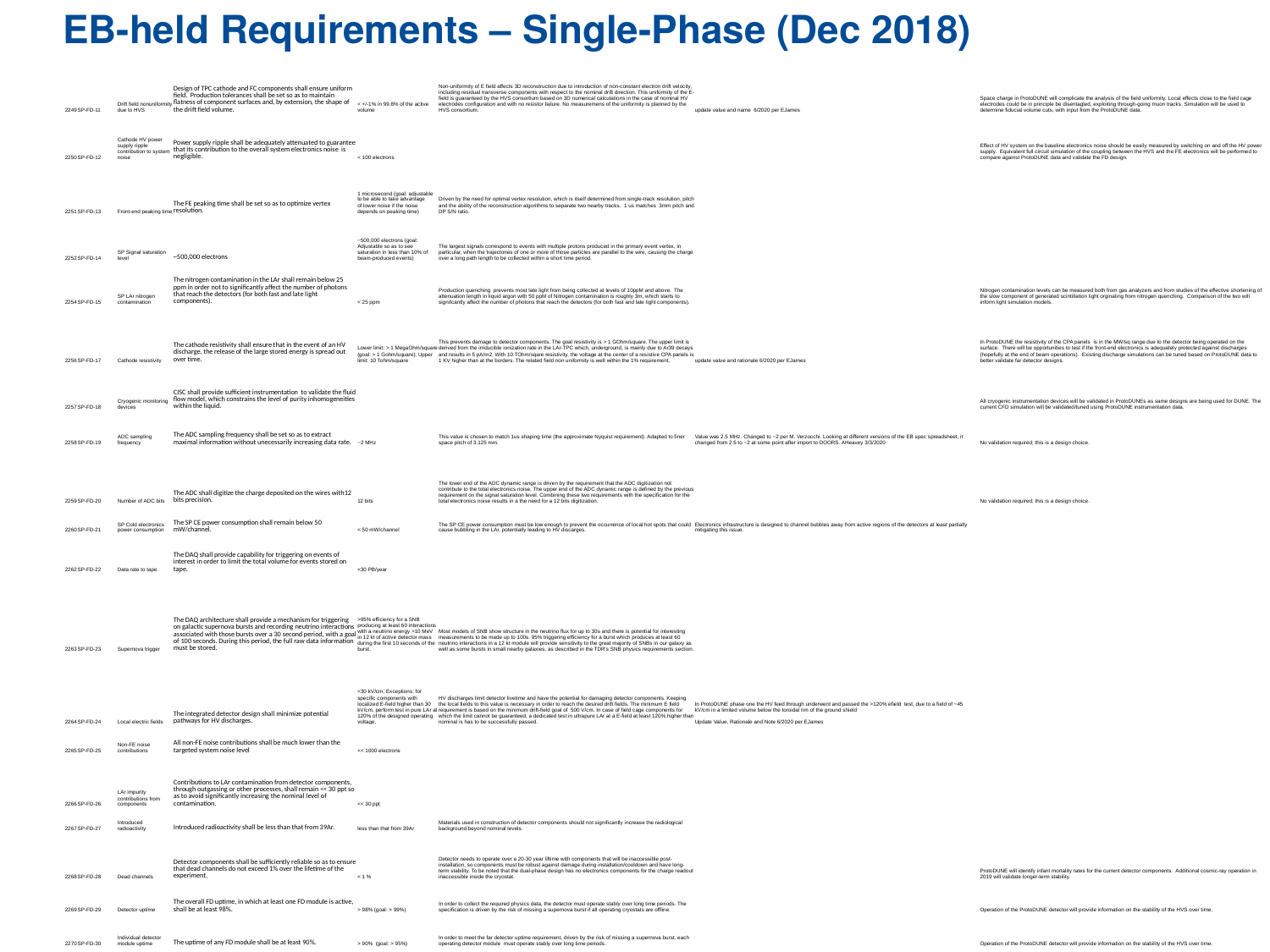

# EB-held Requirements – Single-Phase (Dec 2018)
| 2249 | SP-FD-11 | Drift field nonuniformity due to HVS | Design of TPC cathode and FC components shall ensure uniform field. Production tolerances shall be set so as to maintain flatness of component surfaces and, by extension, the shape of the drift field volume. | < +/-1% in 99.8% of the active volume | Non-uniformity of E field affects 3D reconstruction due to introduction of non-constant electron drift velocity, including residual transverse components with respect to the nominal drift direction. This uniformity of the E-field is guaranteed by the HVS consortium based on 3D numerical calculations in the case of nominal HV electrodes configuration and with no resistor failure. No measuremens of the uniformity is planned by the HVS consortium. | update value and name 6/2020 per EJames | Space charge in ProtoDUNE will complicate the analysis of the field uniformity. Local effects close to the field cage electrodes could be in principle be disentagled, exploiting through-going muon tracks. Simulation will be used to determine fiducial volume cuts, with input from the ProtoDUNE data. |
| --- | --- | --- | --- | --- | --- | --- | --- |
| 2250 | SP-FD-12 | Cathode HV power supply ripple contribution to system noise | Power supply ripple shall be adequately attenuated to guarantee that its contribution to the overall system electronics noise is negligible. | < 100 electrons |  |  | Effect of HV system on the baseline electronics noise should be easily measured by switching on and off the HV power supply. Equivalent full circuit simulation of the coupling between the HVS and the FE electronics will be performed to compare against ProtoDUNE data and validate the FD design. |
| 2251 | SP-FD-13 | Front-end peaking time | The FE peaking time shall be set so as to optimize vertex resolution. | 1 microsecond (goal: adjustable to be able to take advantage of lower noise if the noise depends on peaking time) | Driven by the need for optimal vertex resolution, which is itself determined from single-track resolution, pitch and the ability of the reconstruction algorithms to separate two nearby tracks. 1 us matches 3mm pitch and DP S/N ratio. |  |  |
| 2252 | SP-FD-14 | SP Signal saturation level | ~500,000 electrons | ~500,000 electrons (goal: Adjustable so as to see saturation in less than 10% of beam-produced events) | The largest signals correspond to events with multiple protons produced in the primary event vertex, in particular, when the trajectories of one or more of those particles are parallel to the wire, causing the charge over a long path length to be collected within a short time period. |  |  |
| 2254 | SP-FD-15 | SP LAr nitrogen contamination | The nitrogen contamination in the LAr shall remain below 25 ppm in order not to significantly affect the number of photons that reach the detectors (for both fast and late light components). | < 25 ppm | Production quenching prevents most late light from being collected at levels of 10ppM and above. The attenuation length in liquid argon with 50 ppM of Nitrogen contamination is roughly 3m, which starts to signifcantly affect the number of photons that reach the detectors (for both fast and late light components). |  | Nitrogen contamination levels can be measured both from gas analyzers and from studies of the effective shortening of the slow component of generated scintillation light orginating from nitrogen quenching. Comparison of the two will inform light simulation models. |
| 2256 | SP-FD-17 | Cathode resistivity | The cathode resistivity shall ensure that in the event of an HV discharge, the release of the large stored energy is spread out over time. | Lower limit: > 1 MegaOhm/square (goal: > 1 Gohm/square); Upper limit: 10 Tohm/square | This prevents damage to detector components. The goal resistivity is > 1 GOhm/square. The upper limit is derived from the irriducible ionization rate in the LAr-TPC which, underground, is mainly due to Ar39 decays and results in 5 pA/m2. With 10 TOhm/sqare resistivity, the voltage at the center of a resistive CPA panels is 1 KV higher than at the borders. The related field non uniformity is well within the 1% requirement, | update value and rationale 6/2020 per EJames | In ProtoDUNE the resistivity of the CPA panels is in the MW/sq range due to the detector being operated on the surface. There will be opportunities to test if the front-end electronics is adequately protected against discharges (hopefully at the end of beam operations). Existing discharge simulations can be tuned based on ProtoDUNE data to better validate far detector designs. |
| 2257 | SP-FD-18 | Cryogenic monitoring devices | CISC shall provide sufficient instrumentation to validate the fluid flow model, which constrains the level of purity inhomogeneities within the liquid. |  |  |  | All cryogenic instrumentation devices will be validated in ProtoDUNEs as same designs are being used for DUNE. The current CFD simulation will be validated/tuned using ProtoDUNE instrumentation data. |
| 2258 | SP-FD-19 | ADC sampling frequency | The ADC sampling frequency shall be set so as to extract maximal information without unecessarily increasing data rate. | ~2 MHz | This value is chosen to match 1us shaping time (the approximate Nyquist requirement). Adapted to finer space pitch of 3.125 mm. | Value was 2.5 MHz. Changed to ~2 per M. Verzocchi. Looking at different versions of the EB spec spreadsheet, it changed from 2.5 to ~2 at some point after import to DOORS. AHeavey 3/3/2020 | No validation required; this is a design choice. |
| 2259 | SP-FD-20 | Number of ADC bits | The ADC shall digitize the charge deposited on the wires with12 bits precision. | 12 bits | The lower end of the ADC dynamic range is driven by the requirement that the ADC digitization not contribute to the total electronics noise. The upper end of the ADC dynamic range is defined by the previous requirement on the signal saturation level. Combining these two requirements with the specification for the total electronics noise results in a the need for a 12 bits digitization. |  | No validation required; this is a design choice. |
| 2260 | SP-FD-21 | SP Cold electronics power consumption | The SP CE power consumption shall remain below 50 mW/channel. | < 50 mW/channel | The SP CE power consumption must be low enough to prevent the occurrence of local hot spots that could cause bubbling in the LAr, potentially leading to HV discarges. | Electronics infrastructure is designed to channel bubbles away from active regions of the detectors at least partially mitigating this issue. |  |
| 2262 | SP-FD-22 | Data rate to tape | The DAQ shall provide capability for triggering on events of interest in order to limit the total volume for events stored on tape. | <30 PB/year |  |  |  |
| 2263 | SP-FD-23 | Supernova trigger | The DAQ architecture shall provide a mechanism for triggering on galactic supernova bursts and recording neutrino interactions associated with those bursts over a 30 second period, with a goal of 100 seconds. During this period, the full raw data information must be stored. | >95% efficiency for a SNB producing at least 60 interactions with a neutrino energy >10 MeV in 12 kt of active detector mass during the first 10 seconds of the burst. | Most models of SNB show structure in the neutrino flux for up to 30s and there is potential for interesting measurements to be made up to 100s. 95% triggering efficiency for a burst which produces at least 60 neutrino interactions in a 12 kt module will provide sensitivity to the great majority of SNBs in our galaxy as well as some bursts in small nearby galaxies, as described in the TDR's SNB physics requirements section. |  |  |
| 2264 | SP-FD-24 | Local electric fields | The integrated detector design shall minimize potential pathways for HV discharges. | <30 kV/cm; Exceptions: for specific components with localized E-field higher than 30 kV/cm, perform test in pure LAr at 120% of the designed operating voltage, | HV discharges limit detector livetime and have the potential for damaging detector components. Keeping the local fields to this value is necessary in order to reach the desired drift fields. The minimum E field requirement is based on the minimum drift-field goal of 500 V/cm. In case of field cage components for which the limit cannot be guaranteed, a dedicated test in ultrapure LAr at a E-field at least 120% higher than nominal is has to be successfully passed. | In ProtoDUNE phase one the HV feed through underwent and passed the >120% efield test, due to a field of ~45 kV/cm in a limited volume below the toroidal rim of the ground shield Update Value, Rationale and Note 6/2020 per EJames |  |
| 2265 | SP-FD-25 | Non-FE noise contributions | All non-FE noise contributions shall be much lower than the targeted system noise level | << 1000 electrons |  |  |  |
| 2266 | SP-FD-26 | LAr impurity contributions from components | Contributions to LAr contamination from detector components, through outgassing or other processes, shall remain << 30 ppt so as to avoid significantly increasing the nominal level of contamination. | << 30 ppt |  |  |  |
| 2267 | SP-FD-27 | Introduced radioactivity | Introduced radioactivity shall be less than that from 39Ar. | less than that from 39Ar | Materials used in construction of detector components should not significantly increase the radiological background beyond nominal levels. |  |  |
| 2268 | SP-FD-28 | Dead channels | Detector components shall be sufficiently reliable so as to ensure that dead channels do not exceed 1% over the lifetime of the experiment. | < 1 % | Detector needs to operate over a 20-30 year liftime with components that will be inaccessible post-installation, so components must be robust against damage during installation/cooldown and have long-term stability. To be noted that the dual-phase design has no electronics components for the charge readout inaccessible inside the cryostat. |  | ProtoDUNE will identify infant mortality rates for the current detector components. Additional cosmic-ray operation in 2019 will validate longer-term stability. |
| 2269 | SP-FD-29 | Detector uptime | The overall FD uptime, in which at least one FD module is active, shall be at least 98%. | > 98% (goal: > 99%) | In order to collect the required physics data, the detector must operate stably over long time periods. The specification is driven by the risk of missing a supernova burst if all operating cryostats are offline. |  | Operation of the ProtoDUNE detector will provide information on the stability of the HVS over time. |
| 2270 | SP-FD-30 | Individual detector module uptime | The uptime of any FD module shall be at least 90%. | > 90% (goal: > 95%) | In order to meet the far detector uptime requirement, driven by the risk of missing a supernova burst, each operating detector module must operate stably over long time periods. |  | Operation of the ProtoDUNE detector will provide information on the stability of the HVS over time. |
4